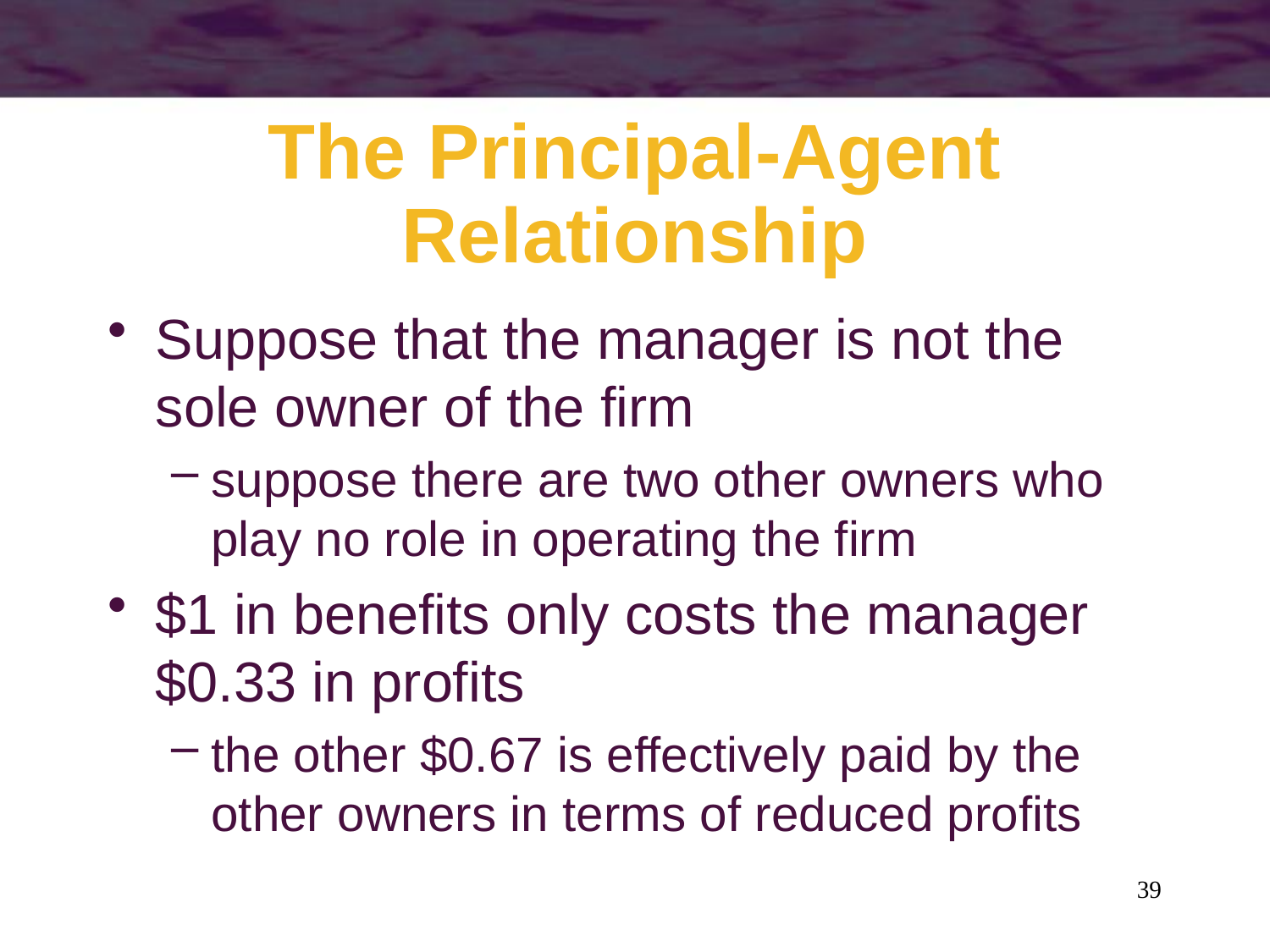

# The Principal-Agent Relationship
Suppose that the manager is not the sole owner of the firm
suppose there are two other owners who play no role in operating the firm
$1 in benefits only costs the manager $0.33 in profits
the other $0.67 is effectively paid by the other owners in terms of reduced profits
39